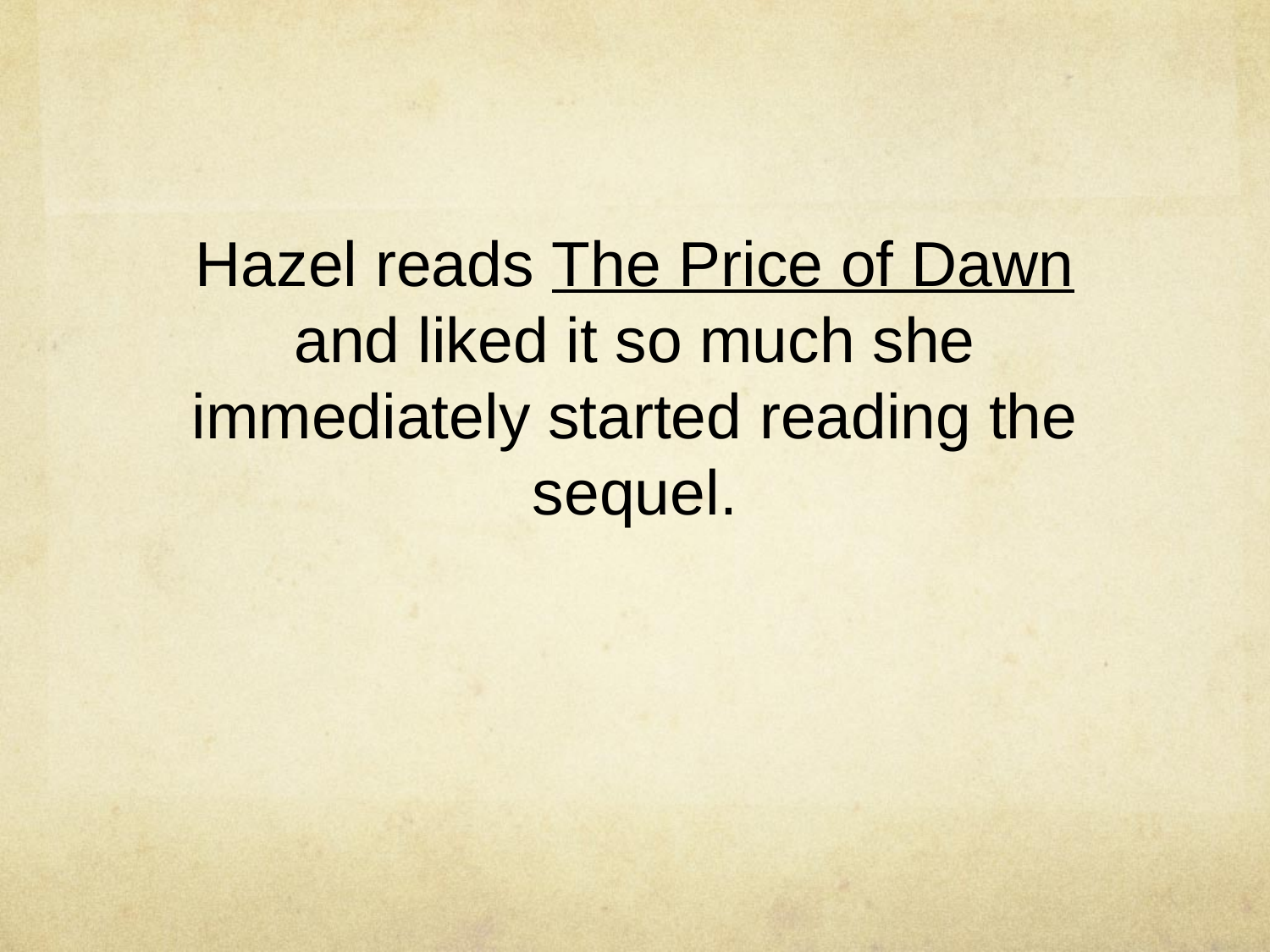

# Hazel reads The Price of Dawn and liked it so much she immediately started reading the sequel.